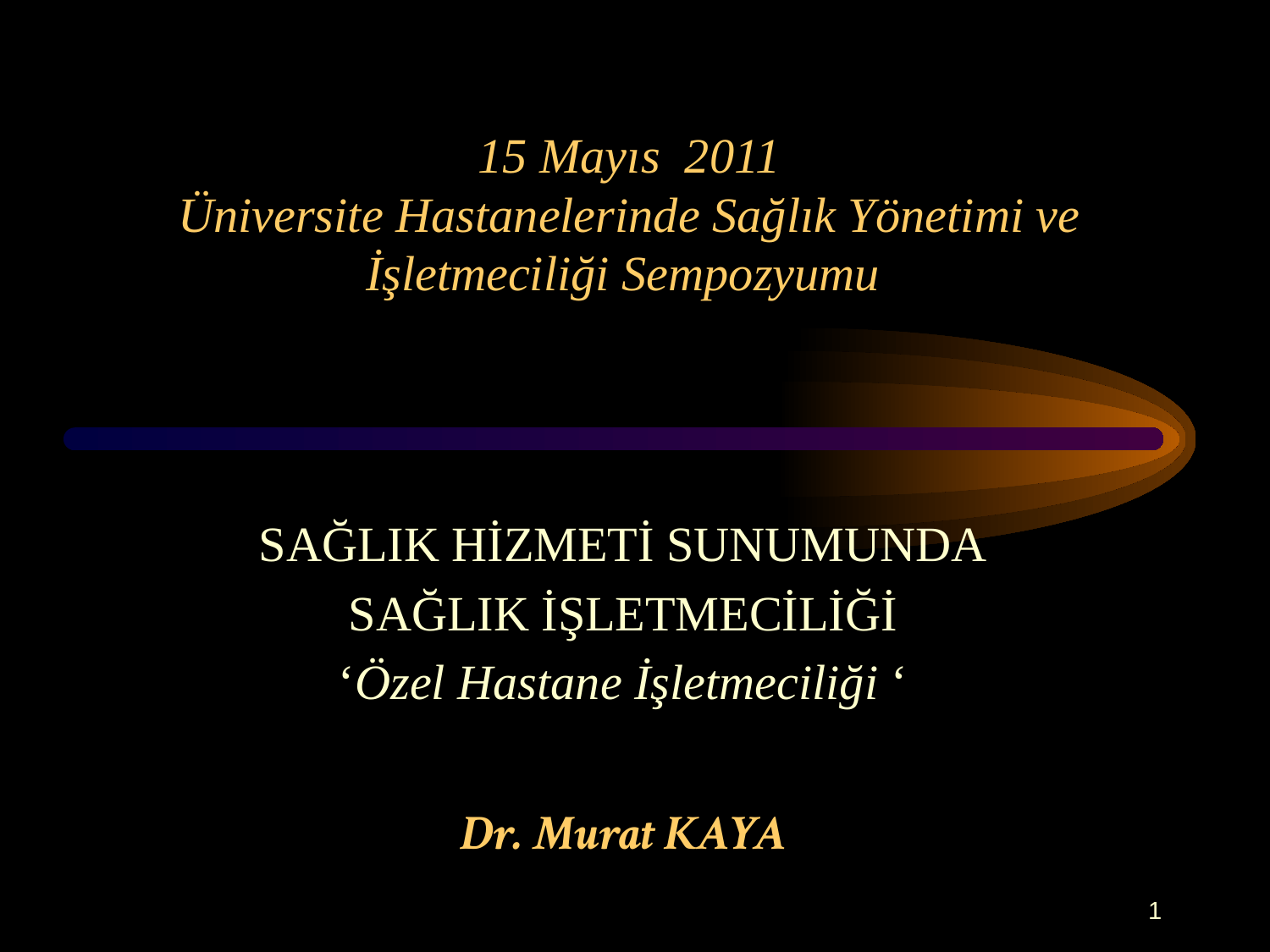

# 15 Mayıs  2011 Üniversite Hastanelerinde Sağlık Yönetimi ve İşletmeciliği Sempozyumu
SAĞLIK HİZMETİ SUNUMUNDA
SAĞLIK İŞLETMECİLİĞİ
‘Özel Hastane İşletmeciliği ‘

Dr. Murat KAYA

1